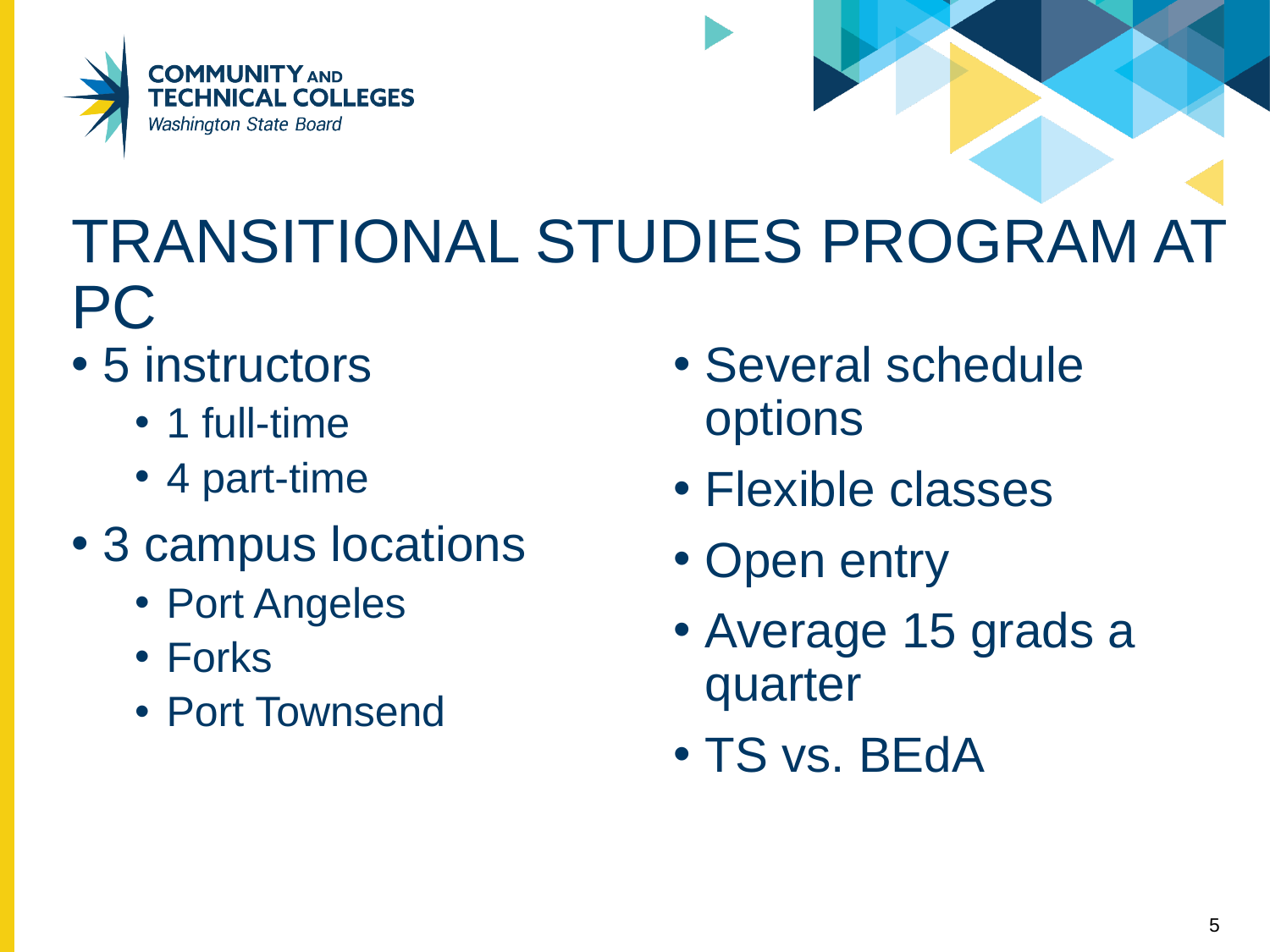

# Transitional Studies Program at PC
5 instructors
1 full-time
4 part-time
3 campus locations
Port Angeles
Forks
Port Townsend
Several schedule options
Flexible classes
Open entry
Average 15 grads a quarter
TS vs. BEdA
5